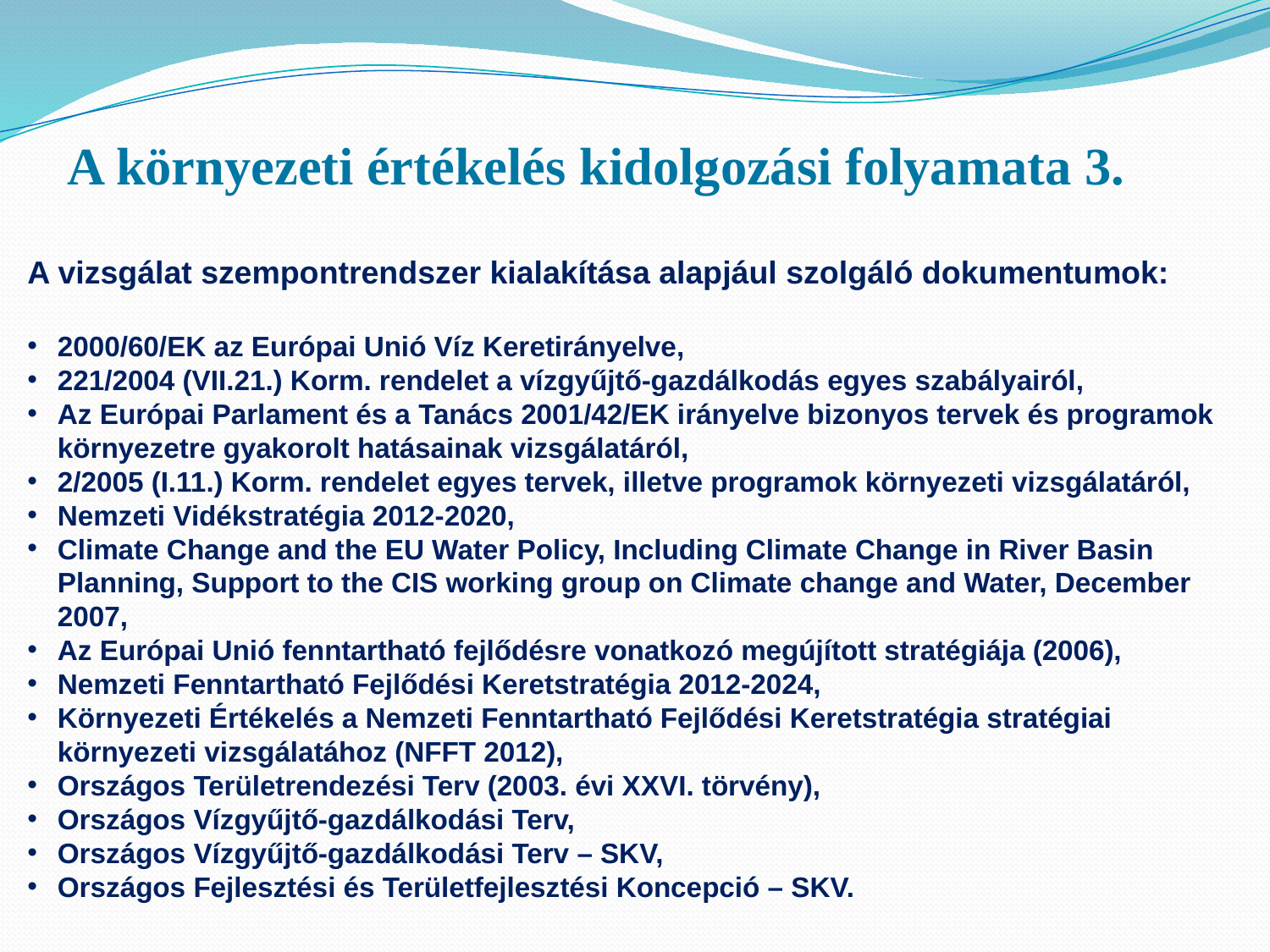

A környezeti értékelés kidolgozási folyamata 3.
A vizsgálat szempontrendszer kialakítása alapjául szolgáló dokumentumok:

2000/60/EK az Európai Unió Víz Keretirányelve,
221/2004 (VII.21.) Korm. rendelet a vízgyűjtő-gazdálkodás egyes szabályairól,
Az Európai Parlament és a Tanács 2001/42/EK irányelve bizonyos tervek és programok környezetre gyakorolt hatásainak vizsgálatáról,
2/2005 (I.11.) Korm. rendelet egyes tervek, illetve programok környezeti vizsgálatáról,
Nemzeti Vidékstratégia 2012-2020,
Climate Change and the EU Water Policy, Including Climate Change in River Basin Planning, Support to the CIS working group on Climate change and Water, December 2007,
Az Európai Unió fenntartható fejlődésre vonatkozó megújított stratégiája (2006),
Nemzeti Fenntartható Fejlődési Keretstratégia 2012-2024,
Környezeti Értékelés a Nemzeti Fenntartható Fejlődési Keretstratégia stratégiai környezeti vizsgálatához (NFFT 2012),
Országos Területrendezési Terv (2003. évi XXVI. törvény),
Országos Vízgyűjtő-gazdálkodási Terv,
Országos Vízgyűjtő-gazdálkodási Terv – SKV,
Országos Fejlesztési és Területfejlesztési Koncepció – SKV.